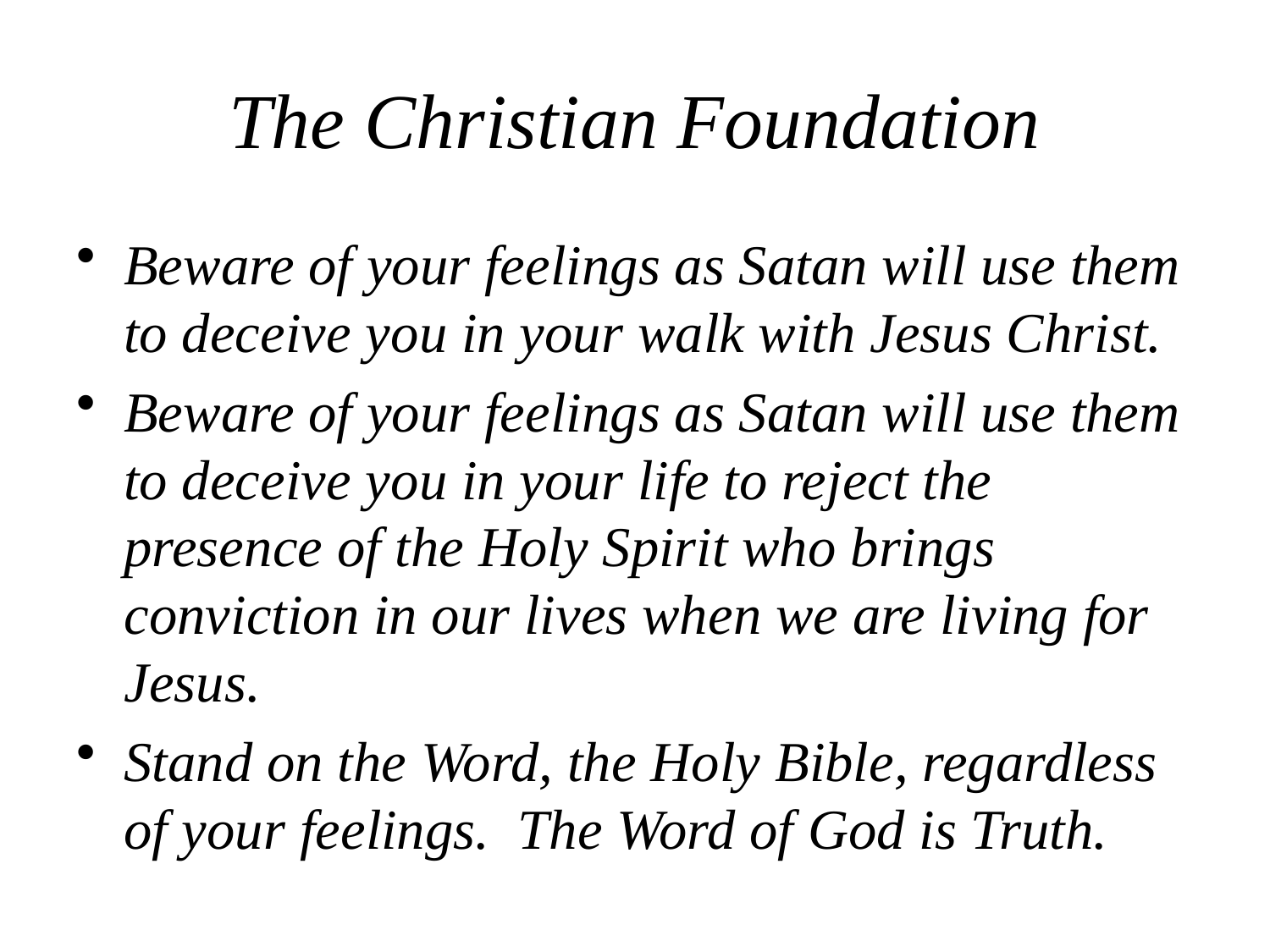

# The Christian Foundation
Beware of your feelings as Satan will use them to deceive you in your walk with Jesus Christ.
Beware of your feelings as Satan will use them to deceive you in your life to reject the presence of the Holy Spirit who brings conviction in our lives when we are living for Jesus.
Stand on the Word, the Holy Bible, regardless of your feelings.  The Word of God is Truth.